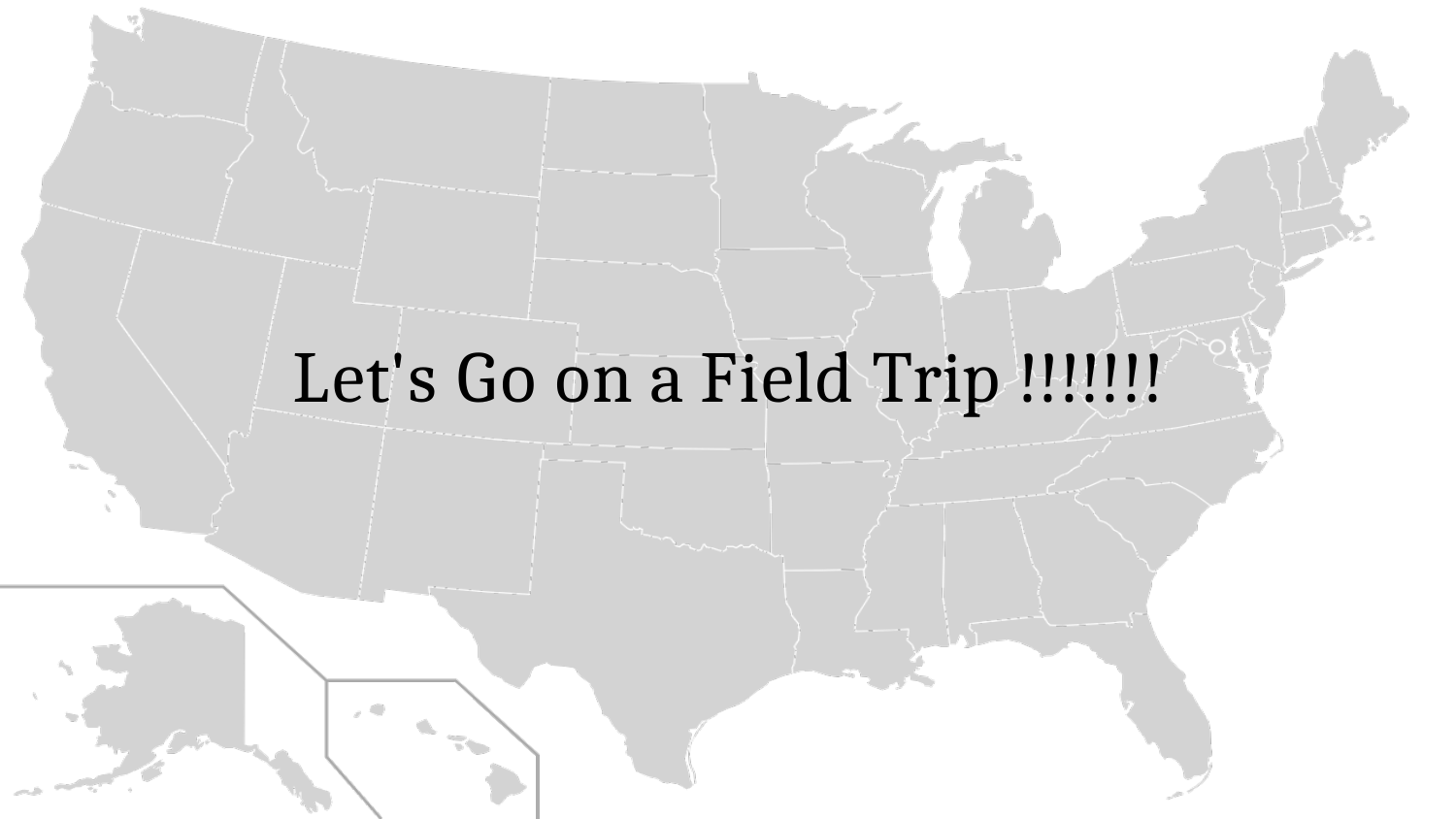

Let's Go on a Field Trip !!!!!!!